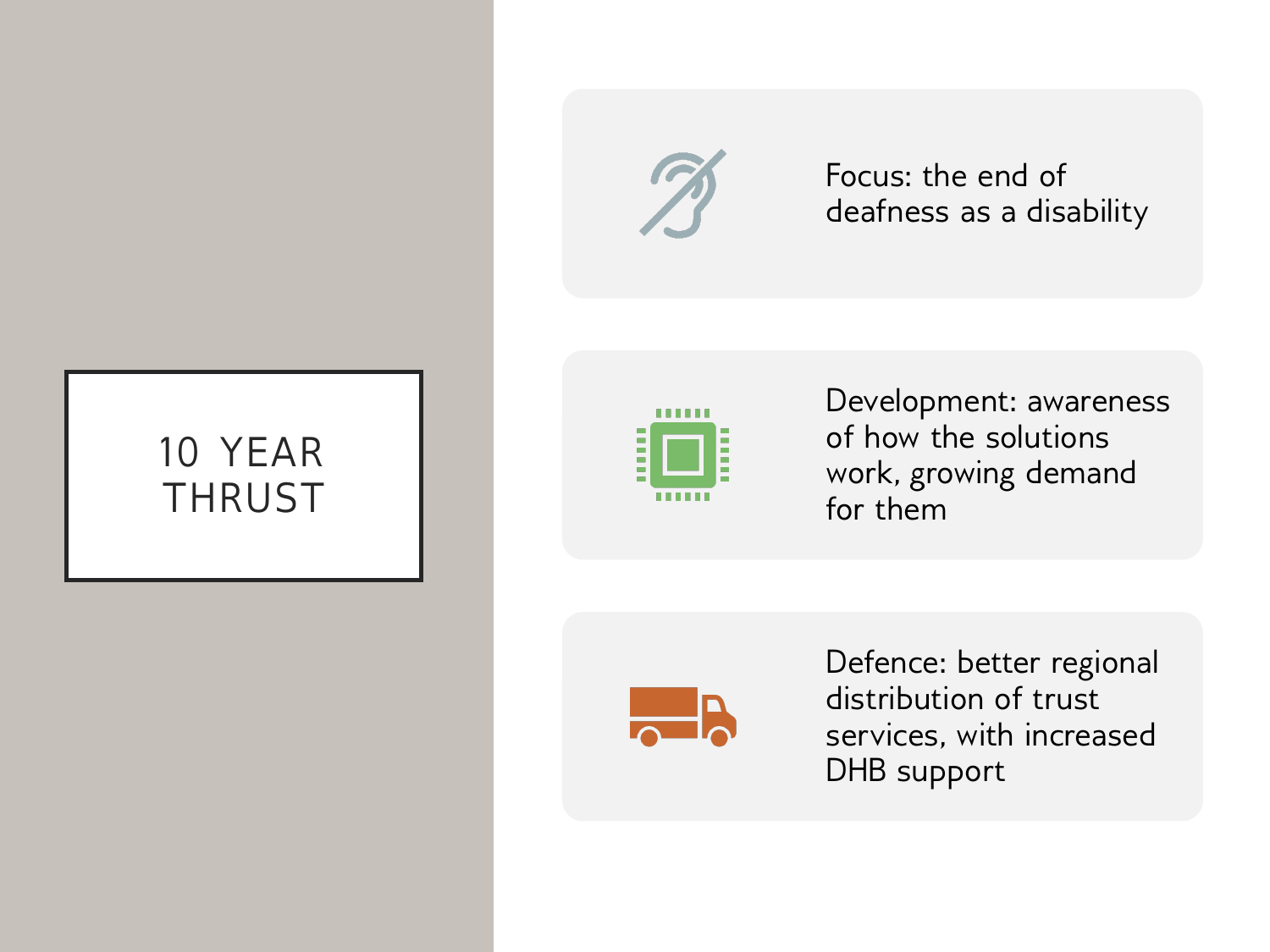

Focus: the end of deafness as a disability
Development: awareness of how the solutions work, growing demand for them
Defence: better regional distribution of trust services, with increased DHB support
# 10 YEAR thrust